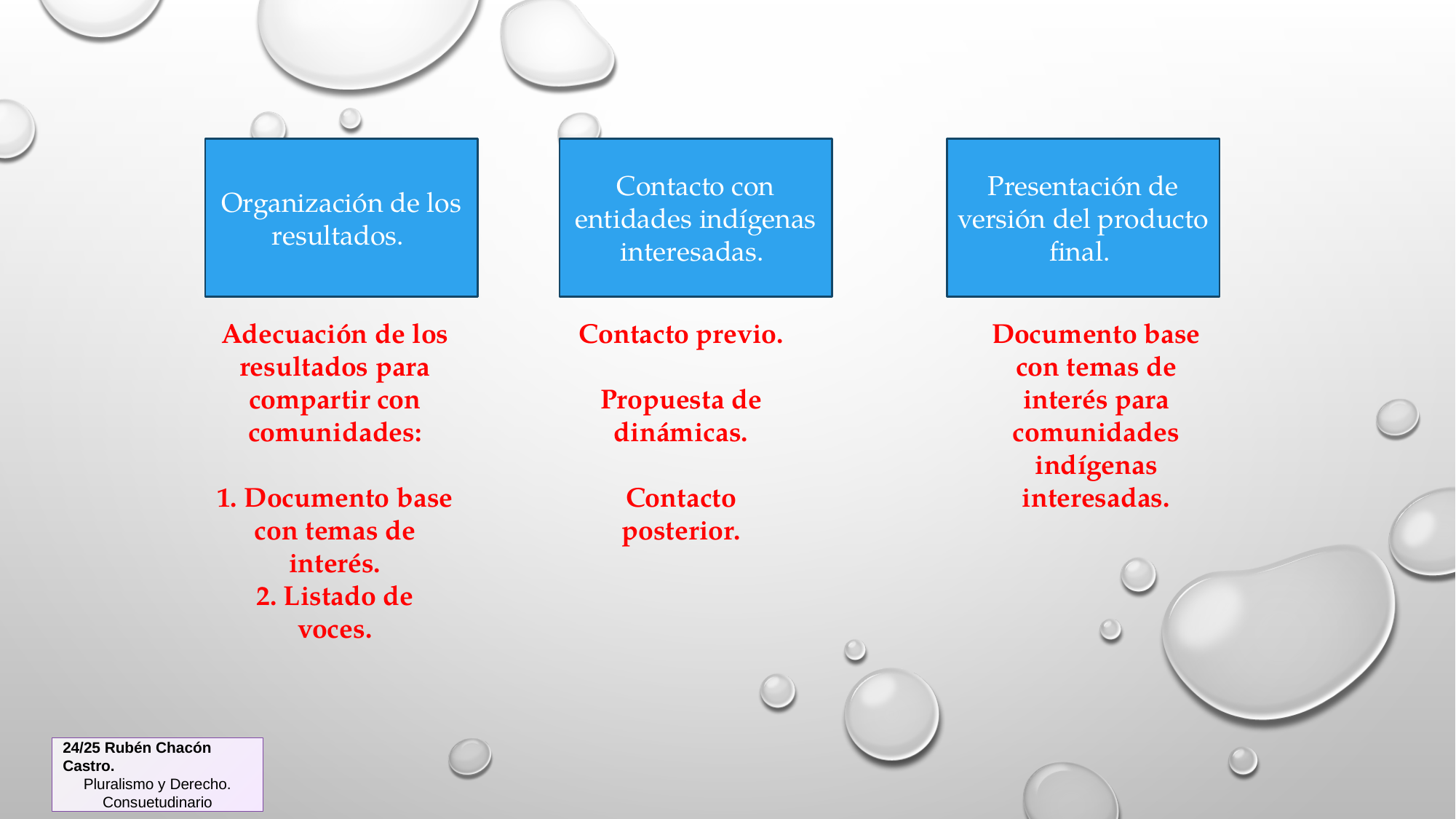

Presentación de versión del producto final.
Contacto con entidades indígenas interesadas.
Organización de los resultados.
Adecuación de los resultados para compartir con comunidades:

1. Documento base con temas de interés.
2. Listado de voces.
Contacto previo.

Propuesta de dinámicas.

Contacto posterior.
Documento base con temas de interés para comunidades indígenas interesadas.
24/25 Rubén Chacón Castro.
Pluralismo y Derecho. Consuetudinario